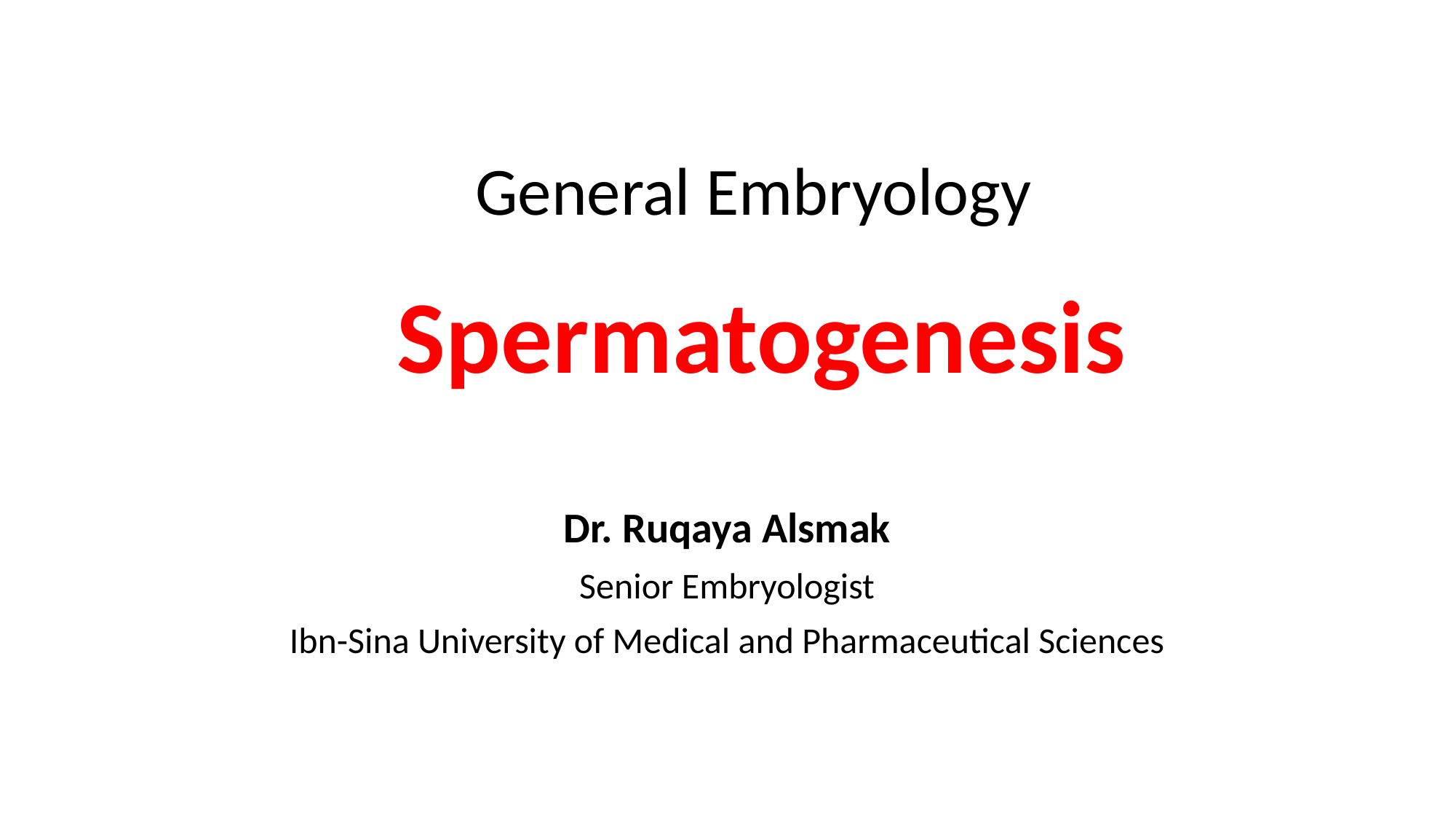

# General Embryology Spermatogenesis
Dr. Ruqaya Alsmak
Senior Embryologist
Ibn-Sina University of Medical and Pharmaceutical Sciences